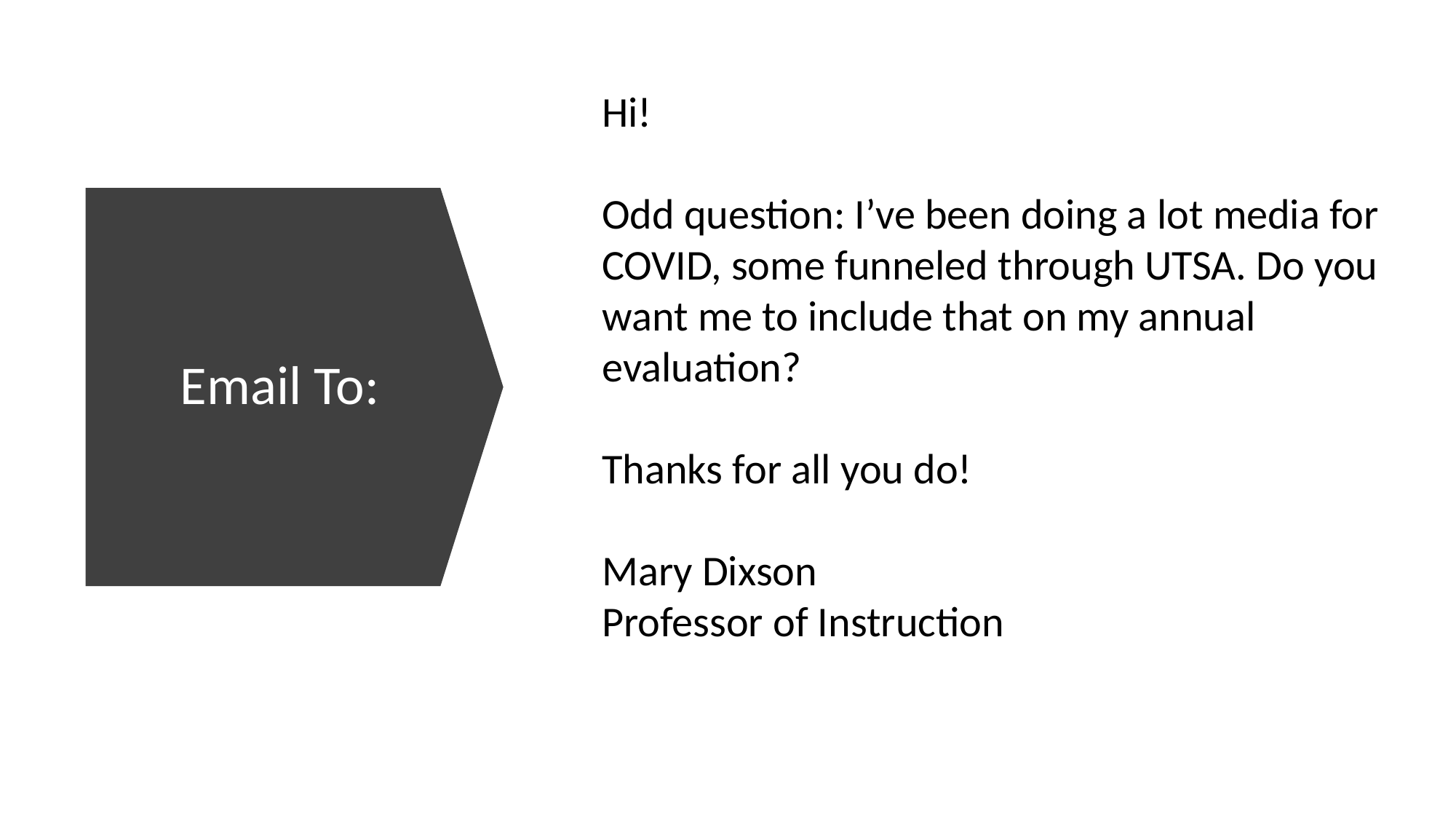

Hi!

Odd question: I’ve been doing a lot media for COVID, some funneled through UTSA. Do you want me to include that on my annual evaluation?

Thanks for all you do!

Mary Dixson
Professor of Instruction

# Email To: